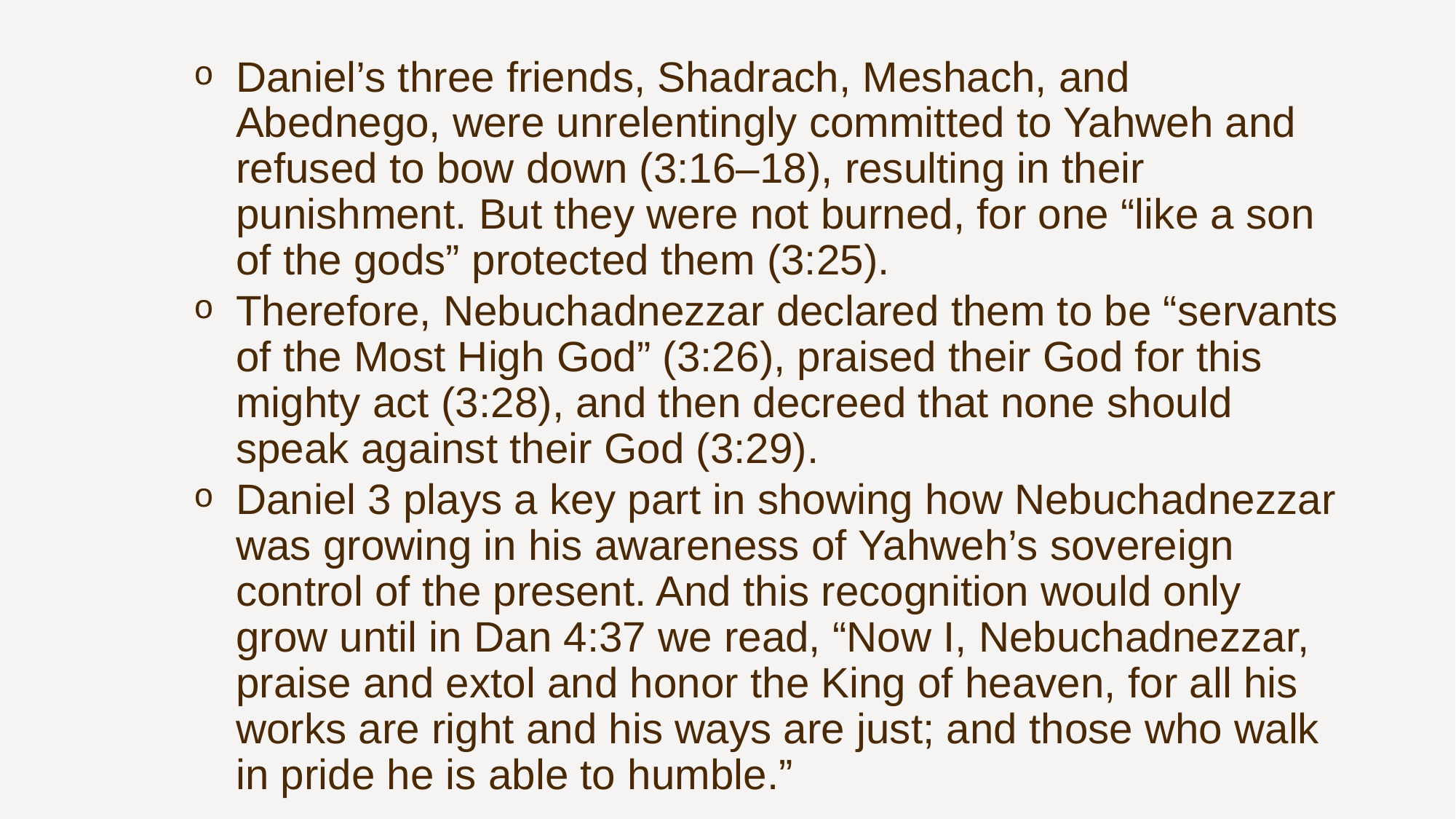

Daniel’s three friends, Shadrach, Meshach, and Abednego, were unrelentingly committed to Yahweh and refused to bow down (3:16–18), resulting in their punishment. But they were not burned, for one “like a son of the gods” protected them (3:25).
Therefore, Nebuchadnezzar declared them to be “servants of the Most High God” (3:26), praised their God for this mighty act (3:28), and then decreed that none should speak against their God (3:29).
Daniel 3 plays a key part in showing how Nebuchadnezzar was growing in his awareness of Yahweh’s sovereign control of the present. And this recognition would only grow until in Dan 4:37 we read, “Now I, Nebuchadnezzar, praise and extol and honor the King of heaven, for all his works are right and his ways are just; and those who walk in pride he is able to humble.”